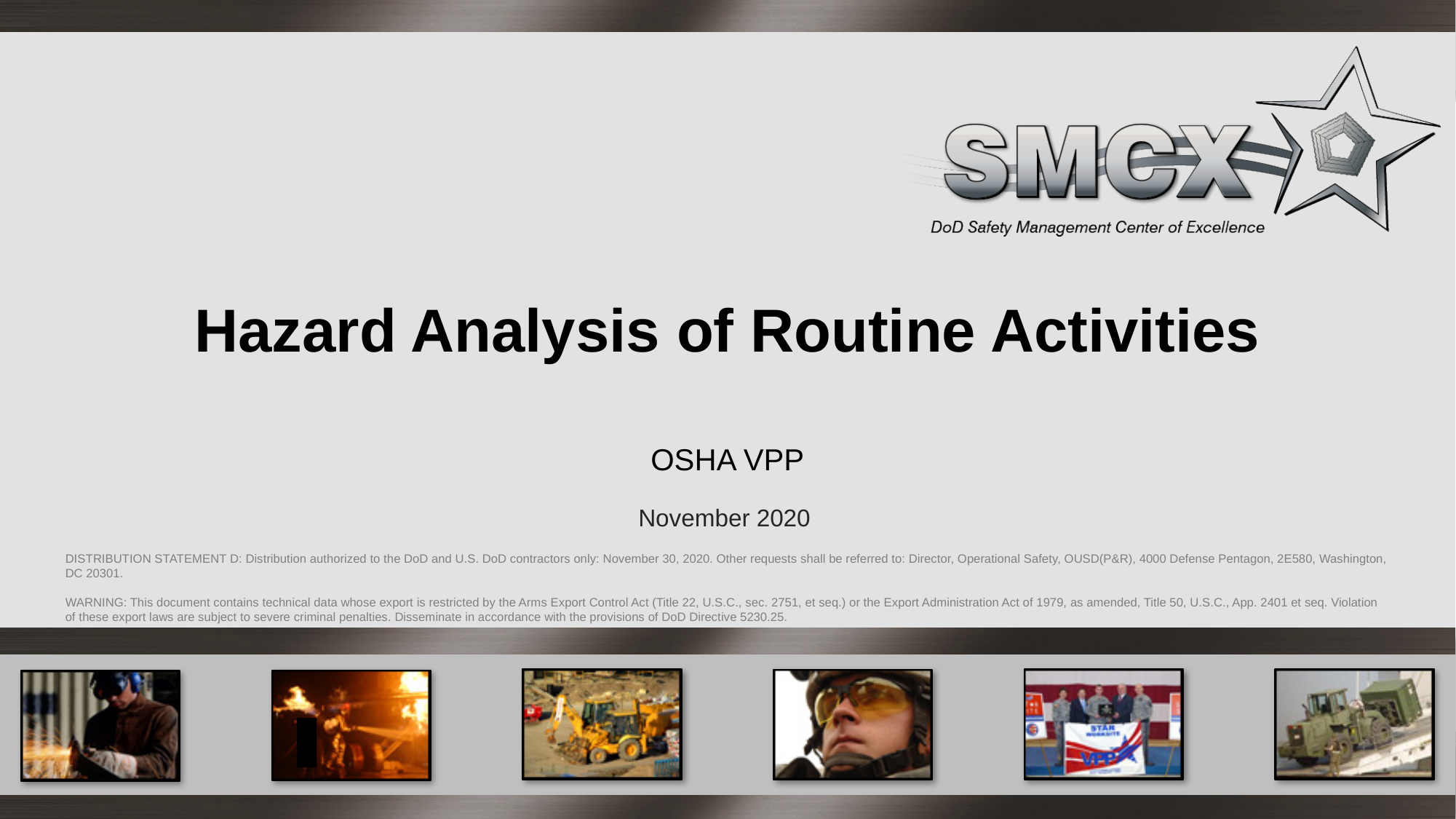

# Hazard Analysis of Routine Activities
OSHA VPP
November 2020